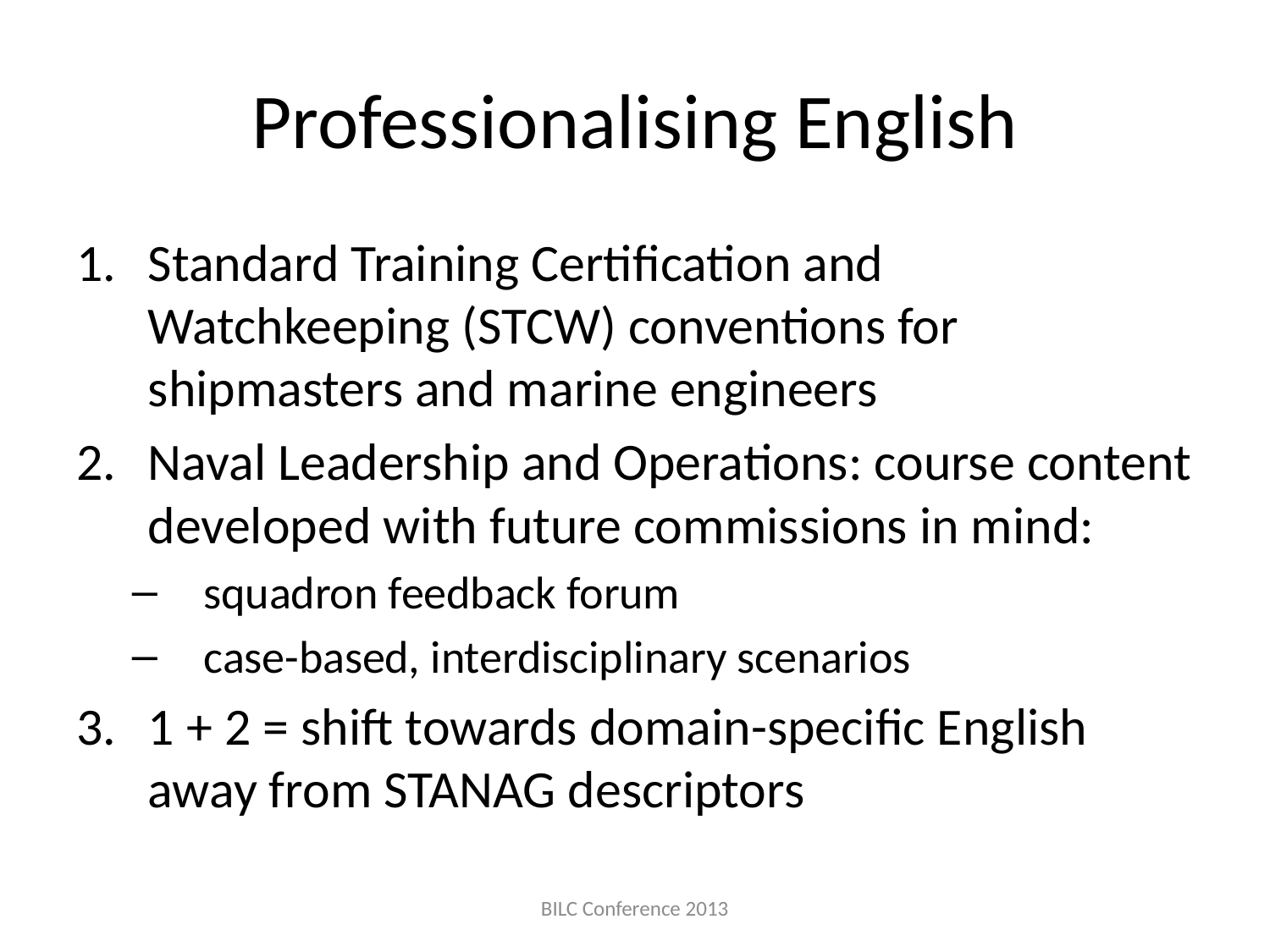

# Professionalising English
Standard Training Certification and Watchkeeping (STCW) conventions for shipmasters and marine engineers
Naval Leadership and Operations: course content developed with future commissions in mind:
squadron feedback forum
case-based, interdisciplinary scenarios
1 + 2 = shift towards domain-specific English away from STANAG descriptors

BILC Conference 2013